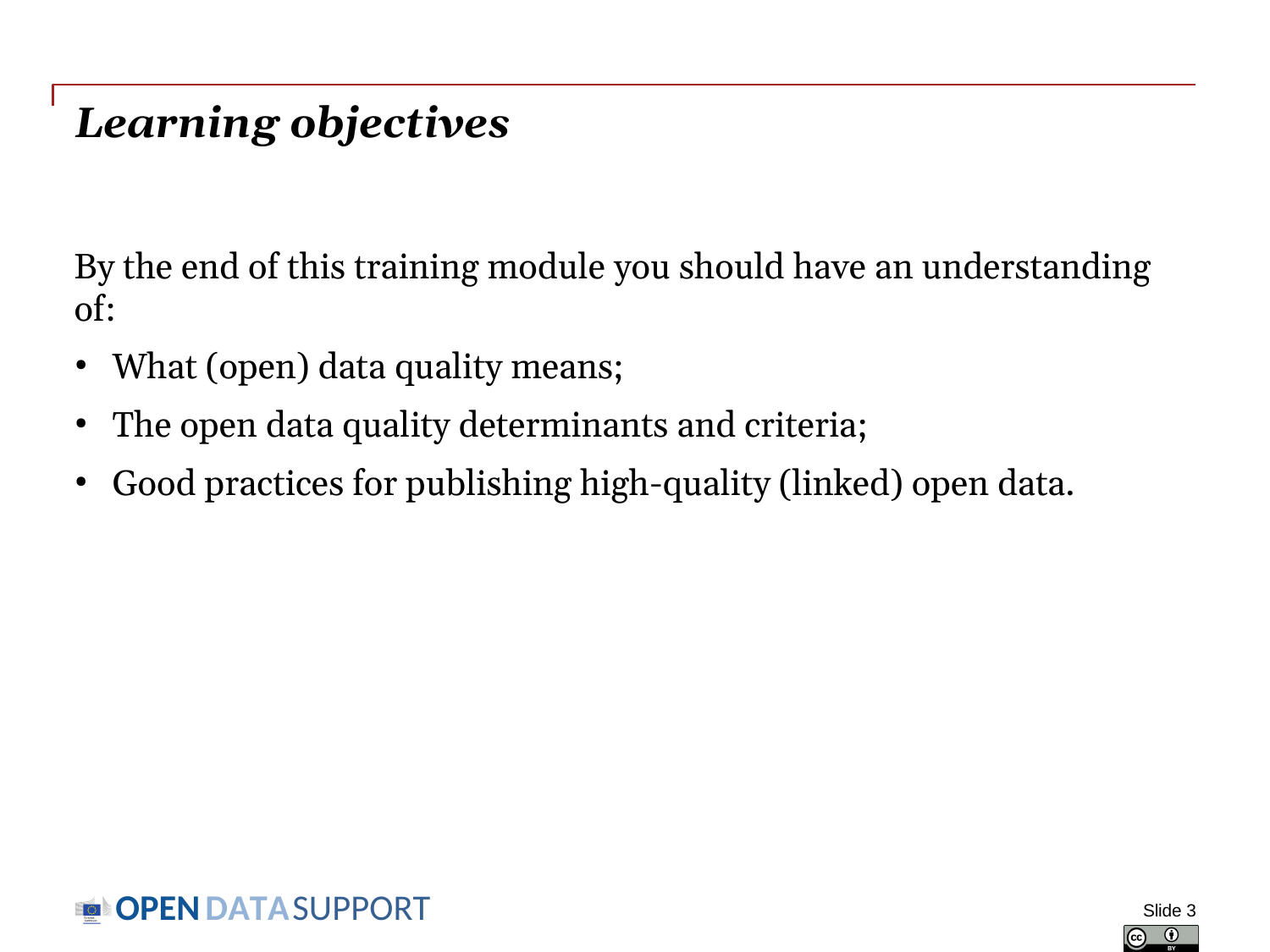

# Learning objectives
By the end of this training module you should have an understanding of:
What (open) data quality means;
The open data quality determinants and criteria;
Good practices for publishing high-quality (linked) open data.

Slide 3